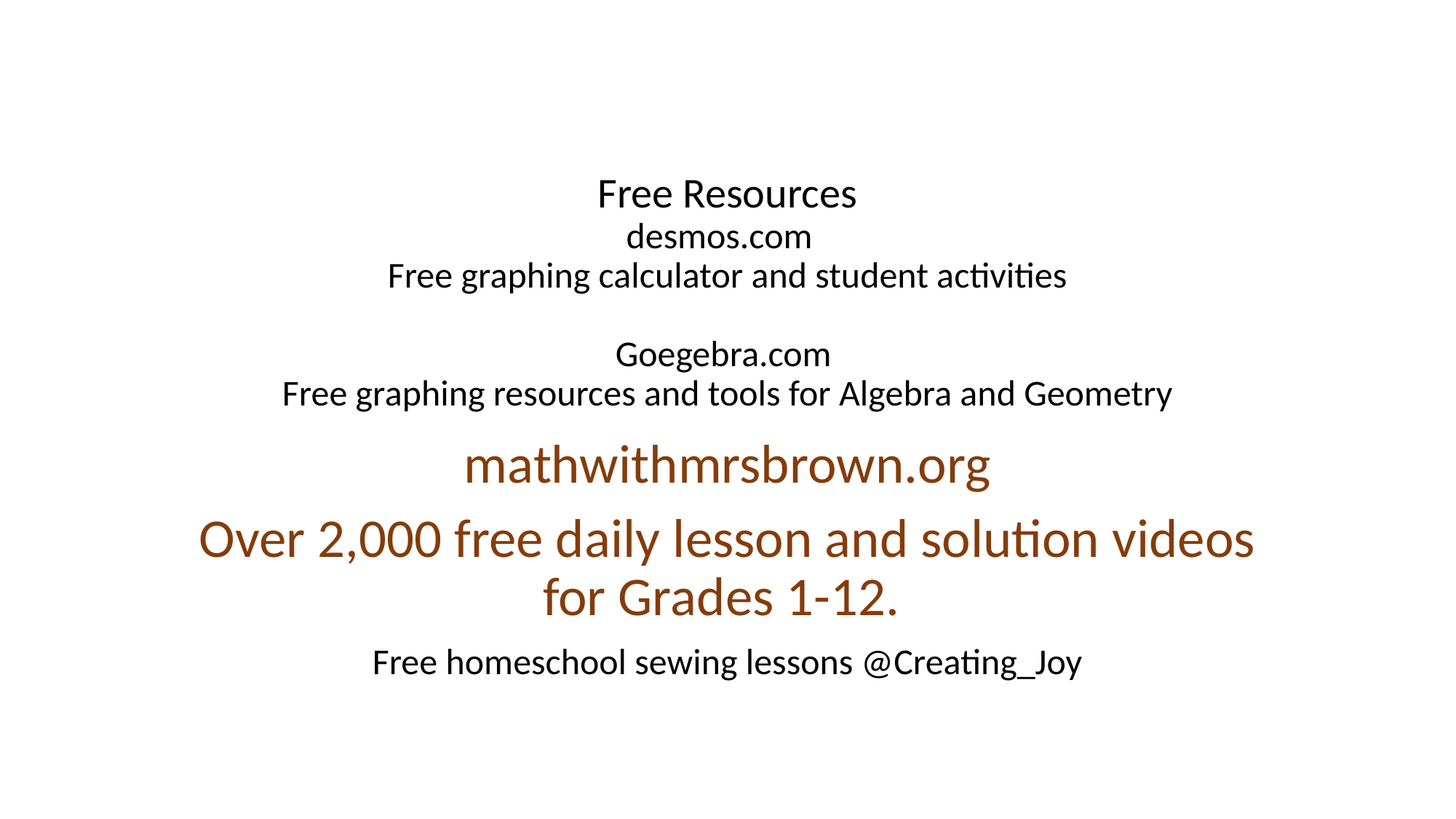

# Free Resources desmos.com Free graphing calculator and student activities Goegebra.com Free graphing resources and tools for Algebra and Geometry
mathwithmrsbrown.org
Over 2,000 free daily lesson and solution videos for Grades 1-12.
Free homeschool sewing lessons @Creating_Joy